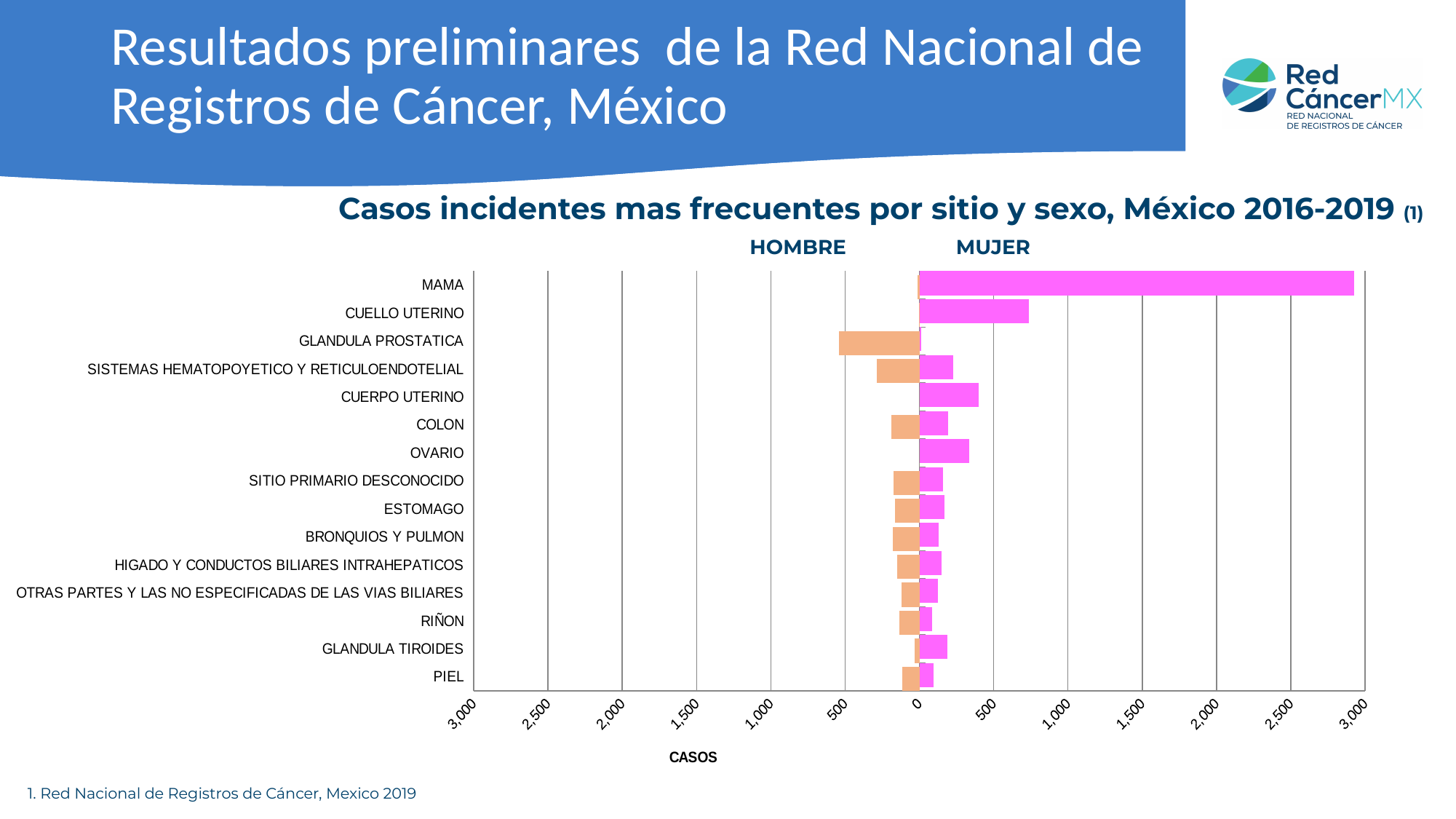

# Resultados preliminares  de la Red Nacional de Registros de Cáncer, México
Casos incidentes mas frecuentes por sitio y sexo, México 2016-2019 (1)

### Chart

| Category | Hombre | Mujer |
|---|---|---|
| PIEL | -114.0 | 94.0 |
| GLANDULA TIROIDES | -34.0 | 186.0 |
| RIÑON | -137.0 | 85.0 |
| OTRAS PARTES Y LAS NO ESPECIFICADAS DE LAS VIAS BILIARES | -120.0 | 125.0 |
| HIGADO Y CONDUCTOS BILIARES INTRAHEPATICOS | -151.0 | 149.0 |
| BRONQUIOS Y PULMON | -181.0 | 131.0 |
| ESTOMAGO | -164.0 | 168.0 |
| SITIO PRIMARIO DESCONOCIDO | -173.0 | 159.0 |
| OVARIO | 0.0 | 335.0 |
| COLON | -187.0 | 191.0 |
| CUERPO UTERINO | 0.0 | 401.0 |
| SISTEMAS HEMATOPOYETICO Y RETICULOENDOTELIAL | -285.0 | 228.0 |
| GLANDULA PROSTATICA | -543.0 | 14.0 |
| CUELLO UTERINO | -1.0 | 735.0 |
| MAMA | -12.0 | 2924.0 |
HOMBRE
MUJER
1. Red Nacional de Registros de Cáncer, Mexico 2019